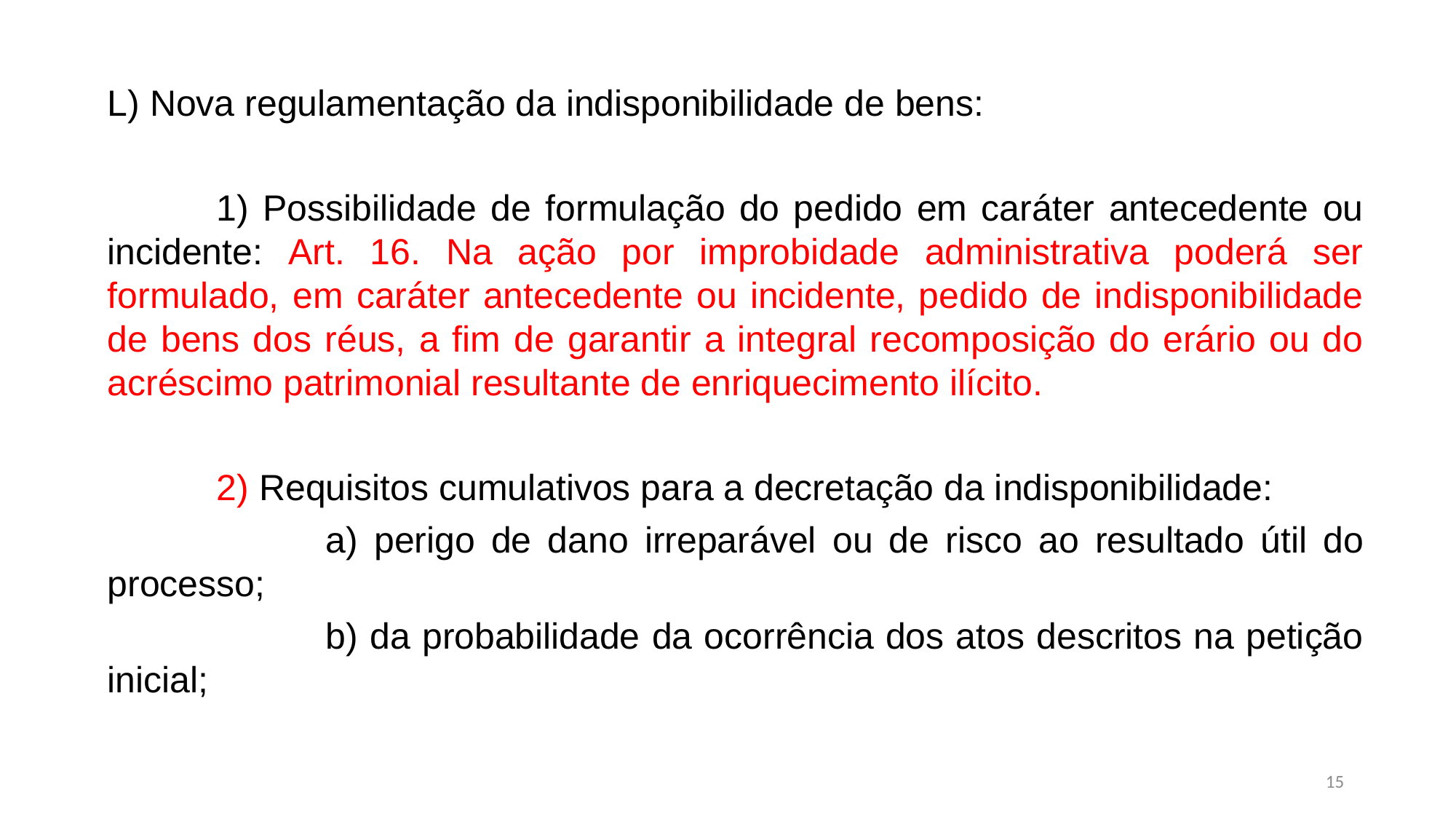

L) Nova regulamentação da indisponibilidade de bens:

	1) Possibilidade de formulação do pedido em caráter antecedente ou incidente: Art. 16. Na ação por improbidade administrativa poderá ser formulado, em caráter antecedente ou incidente, pedido de indisponibilidade de bens dos réus, a fim de garantir a integral recomposição do erário ou do acréscimo patrimonial resultante de enriquecimento ilícito.

	2) Requisitos cumulativos para a decretação da indisponibilidade:
		a) perigo de dano irreparável ou de risco ao resultado útil do processo;
		b) da probabilidade da ocorrência dos atos descritos na petição inicial;
15